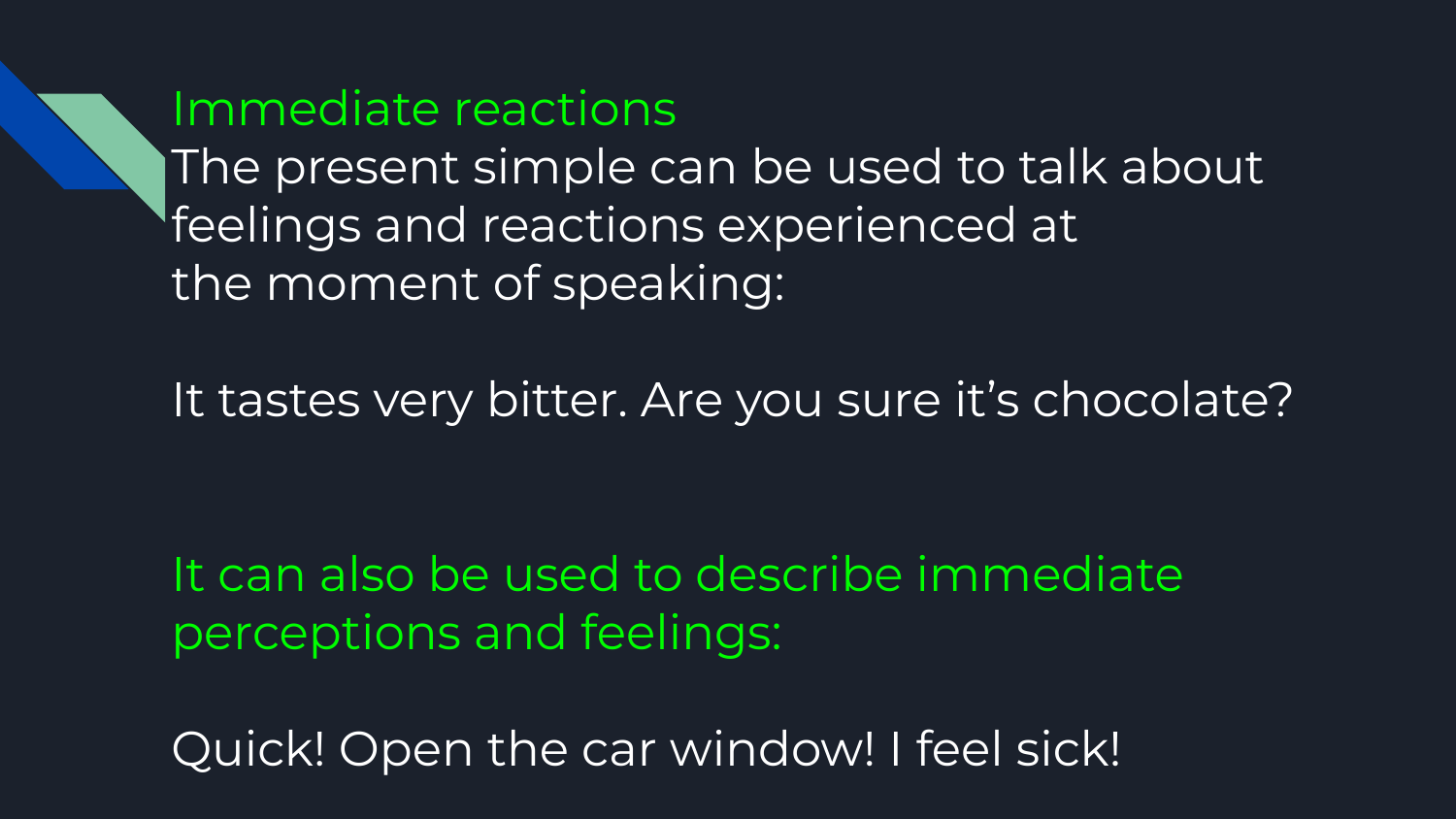

# Immediate reactions
The present simple can be used to talk about feelings and reactions experienced at
the moment of speaking:

It tastes very bitter. Are you sure it’s chocolate?

It can also be used to describe immediate perceptions and feelings:

Quick! Open the car window! I feel sick!